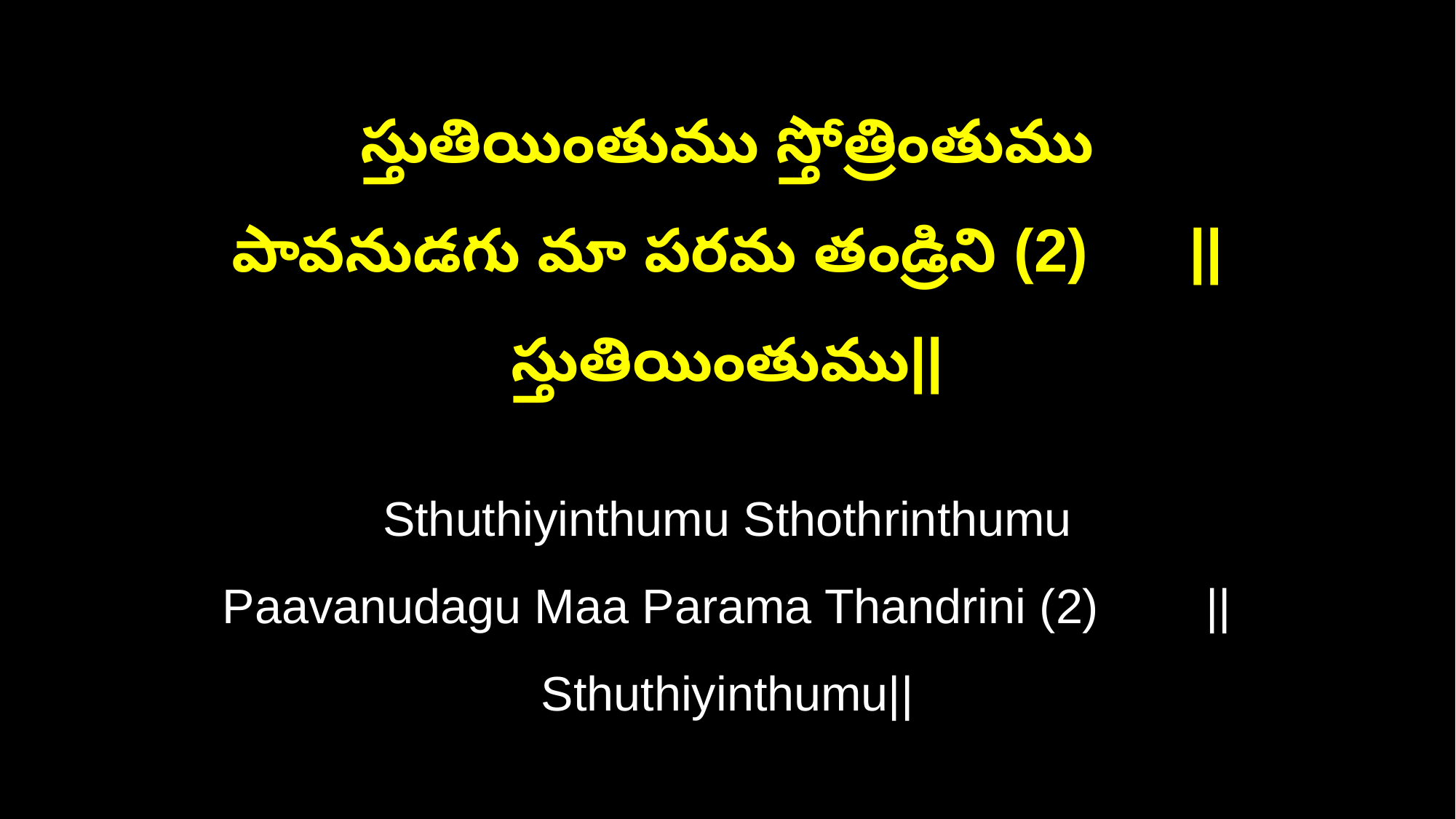

స్తుతియింతుము స్తోత్రింతుము
పావనుడగు మా పరమ తండ్రిని (2)      ||స్తుతియింతుము||
Sthuthiyinthumu Sthothrinthumu
Paavanudagu Maa Parama Thandrini (2)        ||Sthuthiyinthumu||